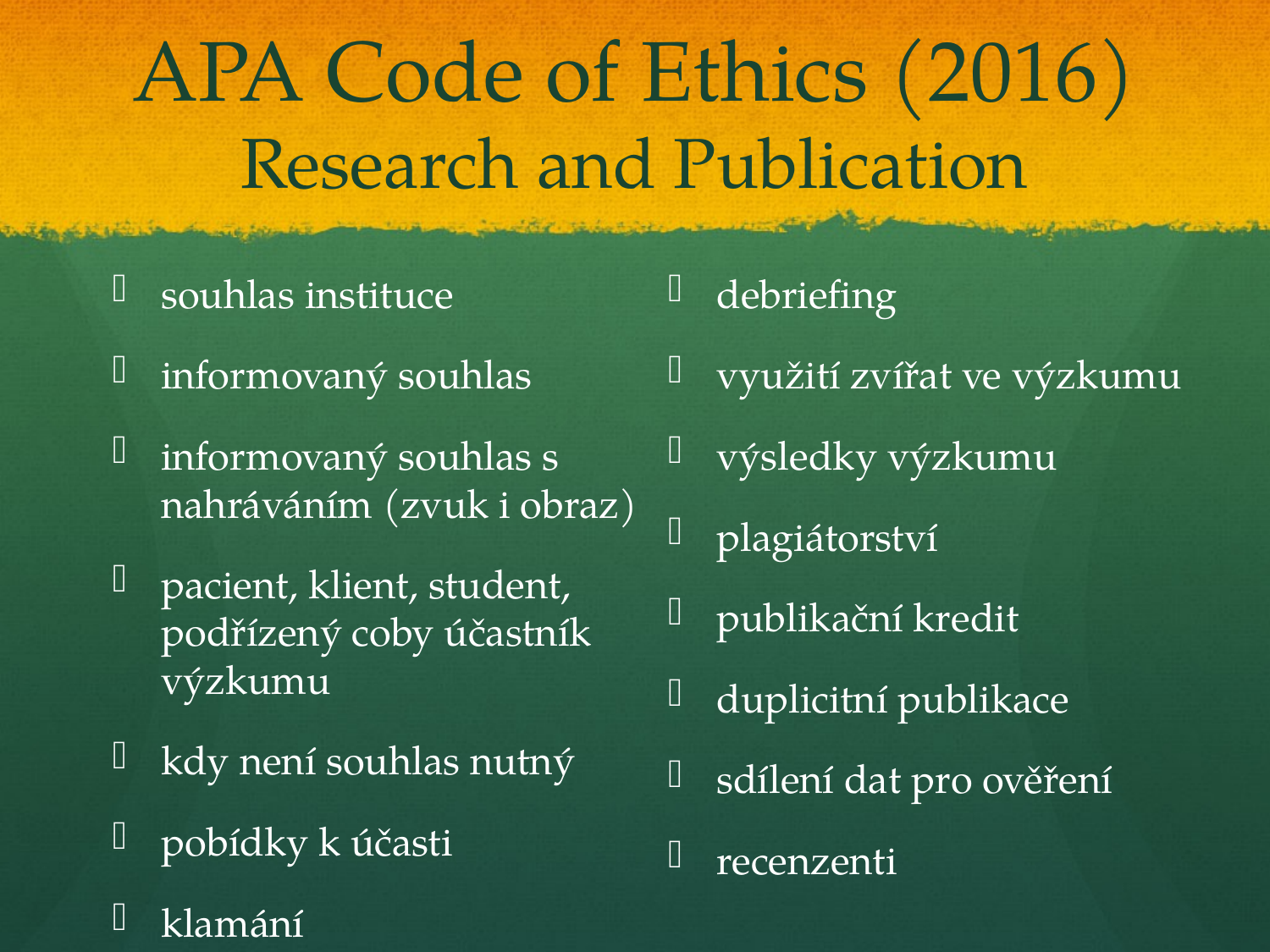

# APA Code of Ethics (2016) Research and Publication
souhlas instituce
informovaný souhlas
informovaný souhlas s nahráváním (zvuk i obraz)
pacient, klient, student, podřízený coby účastník výzkumu
kdy není souhlas nutný
pobídky k účasti
klamání
debriefing
využití zvířat ve výzkumu
výsledky výzkumu
plagiátorství
publikační kredit
duplicitní publikace
sdílení dat pro ověření
recenzenti